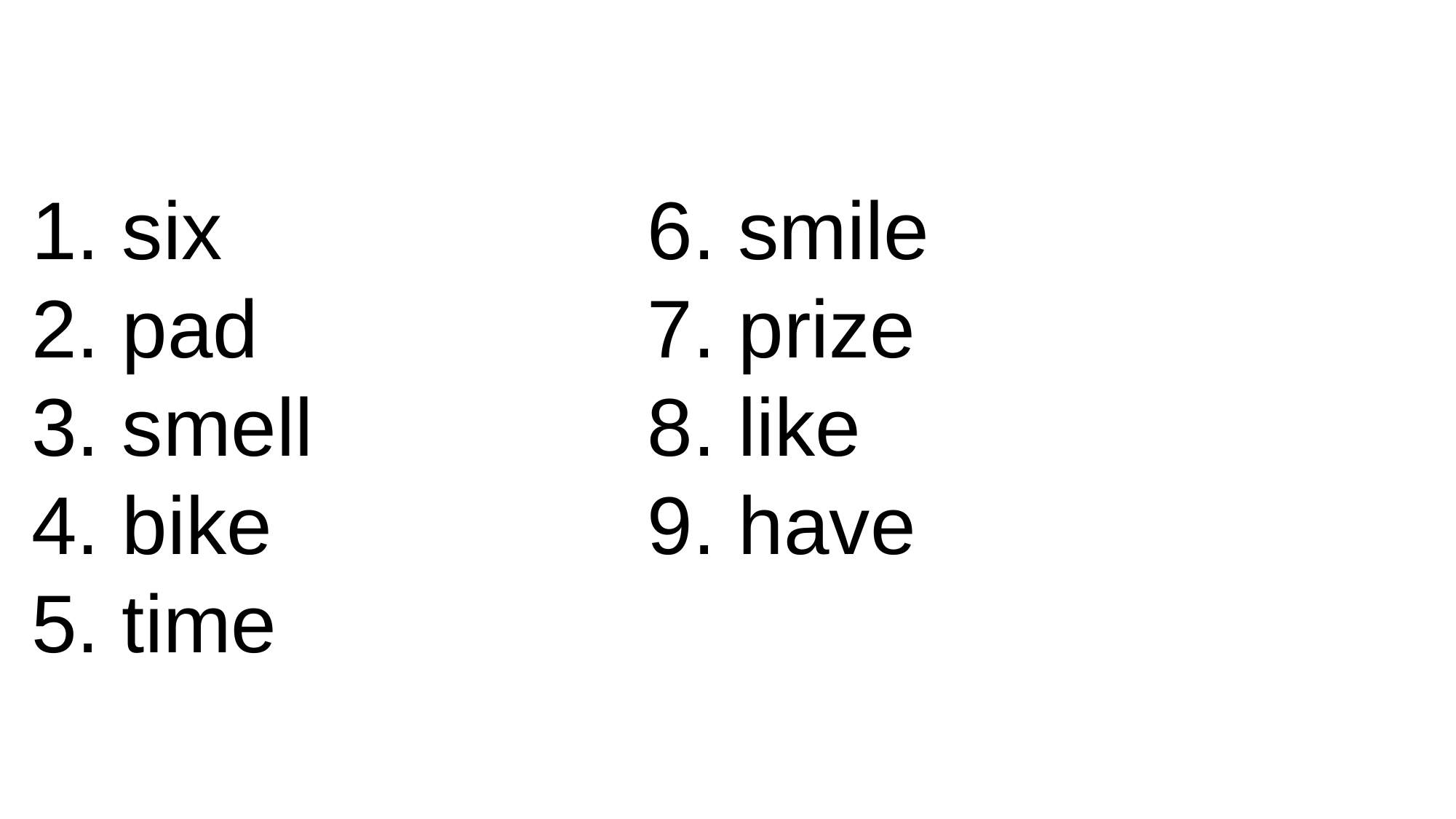

6. smile
7. prize
8. like
9. have
 six
 pad
 smell
 bike
 time